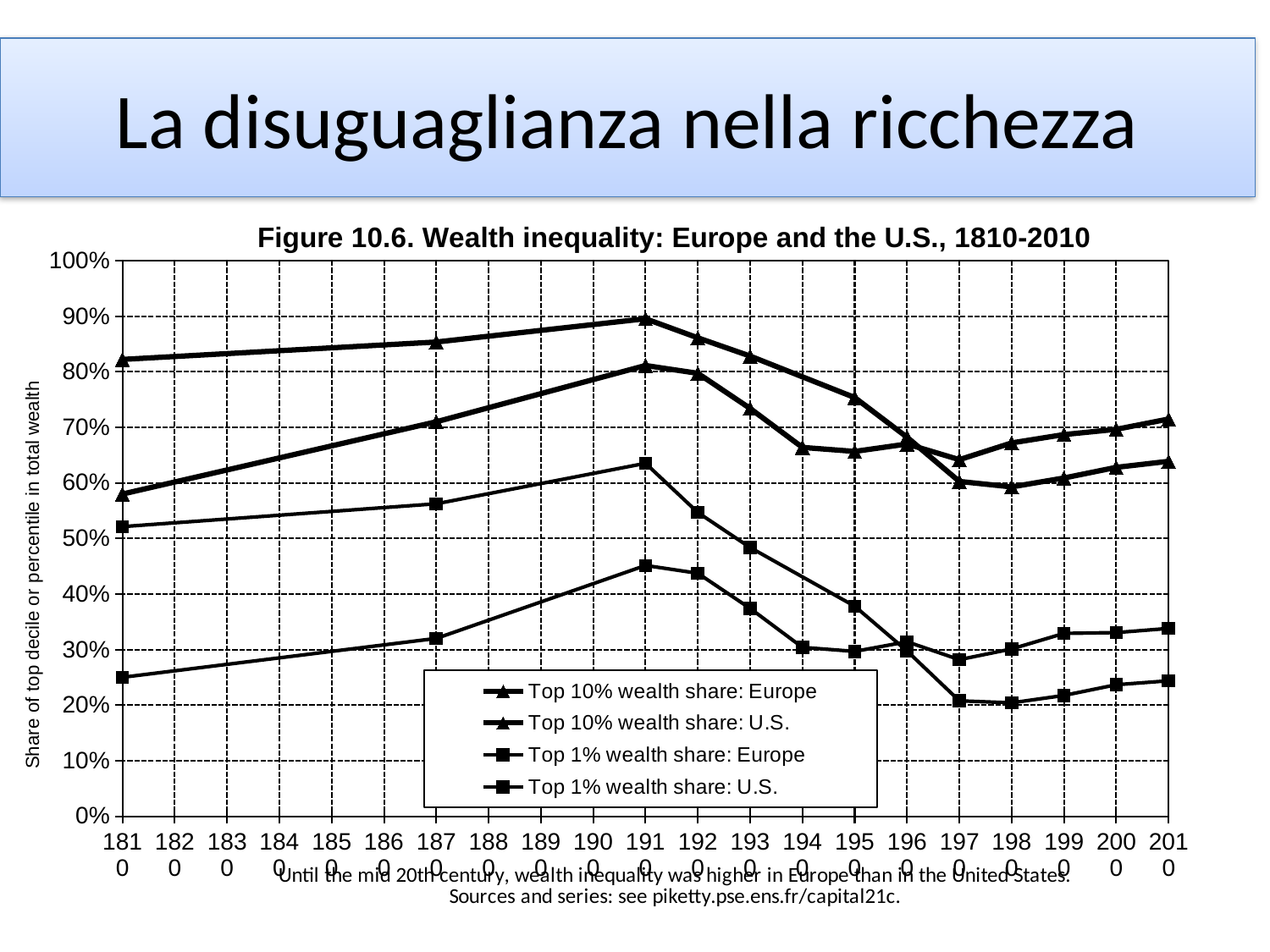

# La disuguaglianza nella ricchezza

### Chart: Figure 10.6. Wealth inequality: Europe and the U.S., 1810-2010

| Category |  |  |  |  |
|---|---|---|---|---|
| 1810.0 | 0.82226260562289 | 0.58 | 0.521310504352083 | 0.25 |
| 1820.0 | None | None | None | None |
| 1830.0 | None | None | None | None |
| 1840.0 | None | None | None | None |
| 1850.0 | None | None | None | None |
| 1860.0 | None | None | None | None |
| 1870.0 | 0.853588825939036 | 0.71 | 0.562402756512922 | 0.32 |
| 1880.0 | None | None | None | None |
| 1890.0 | None | None | None | None |
| 1900.0 | None | None | None | None |
| 1910.0 | 0.895487110157948 | 0.811297513690588 | 0.635331506551122 | 0.451297513690588 |
| 1920.0 | 0.861154262977668 | 0.797269016133692 | 0.546747957140047 | 0.437269016133692 |
| 1930.0 | 0.828362087840185 | 0.734059634212632 | 0.48373786701033 | 0.374059634212632 |
| 1940.0 | None | 0.66389486443707 | None | 0.30389486443707 |
| 1950.0 | 0.753621566904855 | 0.656655352372867 | 0.37804418620427 | 0.296655352372867 |
| 1960.0 | 0.682242086234239 | 0.67 | 0.297354692142788 | 0.314 |
| 1970.0 | 0.602666666666667 | 0.641820011373607 | 0.207666666666667 | 0.281820011373607 |
| 1980.0 | 0.592809211411305 | 0.672 | 0.204066278186324 | 0.301 |
| 1990.0 | 0.608873864467562 | 0.687 | 0.217354444809345 | 0.329 |
| 2000.0 | 0.628033333333333 | 0.6965 | 0.2366 | 0.3305 |
| 2010.0 | 0.6389 | 0.715 | 0.2437 | 0.338 |